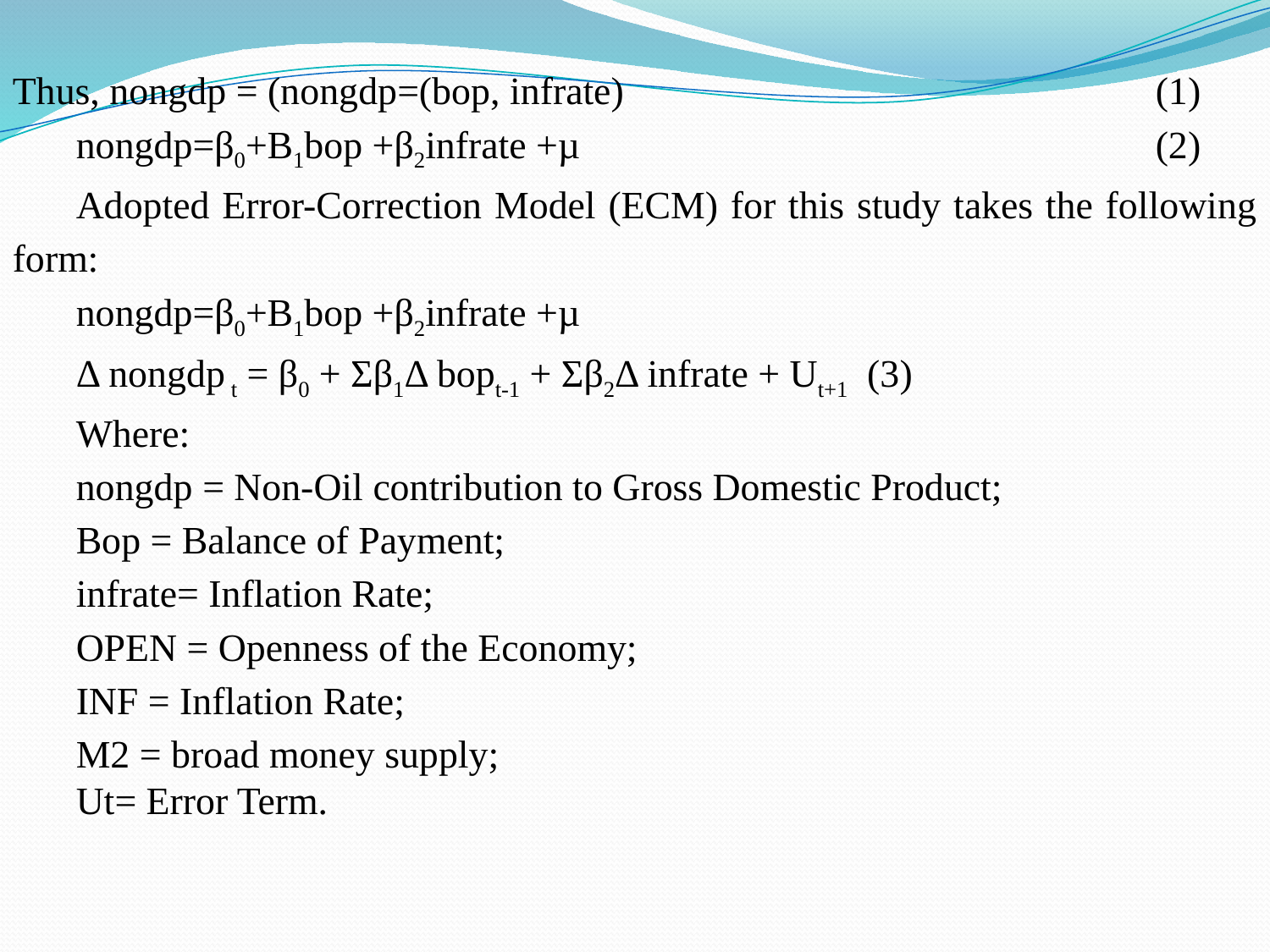

Thus, nongdp = (nongdp=(bop, infrate) 					(1)
nongdp=β0+Β1bop +β2infrate +µ       				(2)
Adopted Error-Correction Model (ECM) for this study takes the following form:
nongdp=β0+Β1bop +β2infrate +µ
Δ nongdp t = β0 + Σβ1Δ bopt-1 + Σβ2Δ infrate + Ut+1  (3)
Where:
nongdp = Non-Oil contribution to Gross Domestic Product;
Bop = Balance of Payment;
infrate= Inflation Rate;
OPEN = Openness of the Economy;
INF = Inflation Rate;
M2 = broad money supply;
Ut= Error Term.